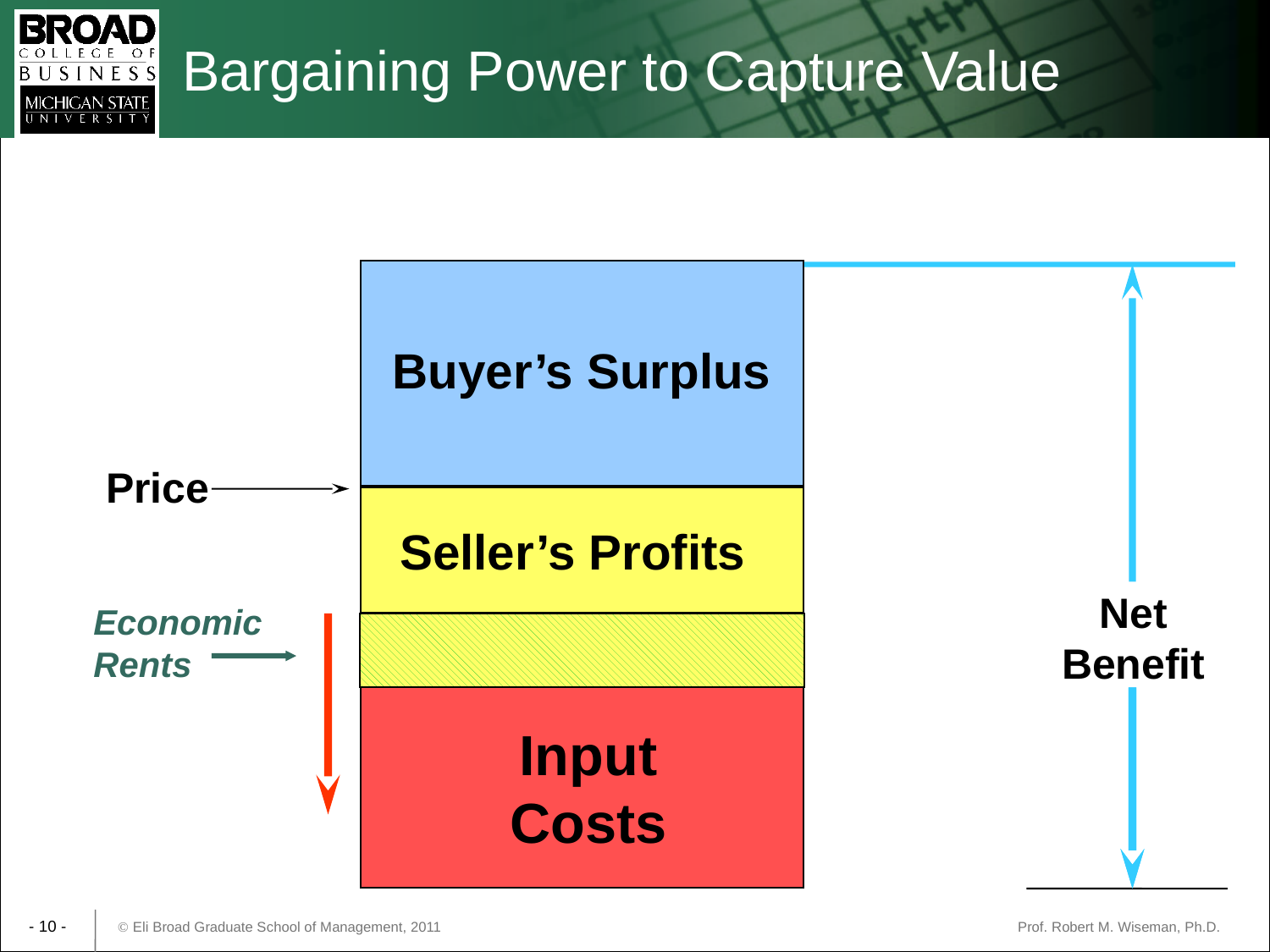

# Bargaining Power to Capture Value

Buyer’s Surplus
Price

Seller’s Profits
Net
Benefit
Economic
Rents

Input
Costs